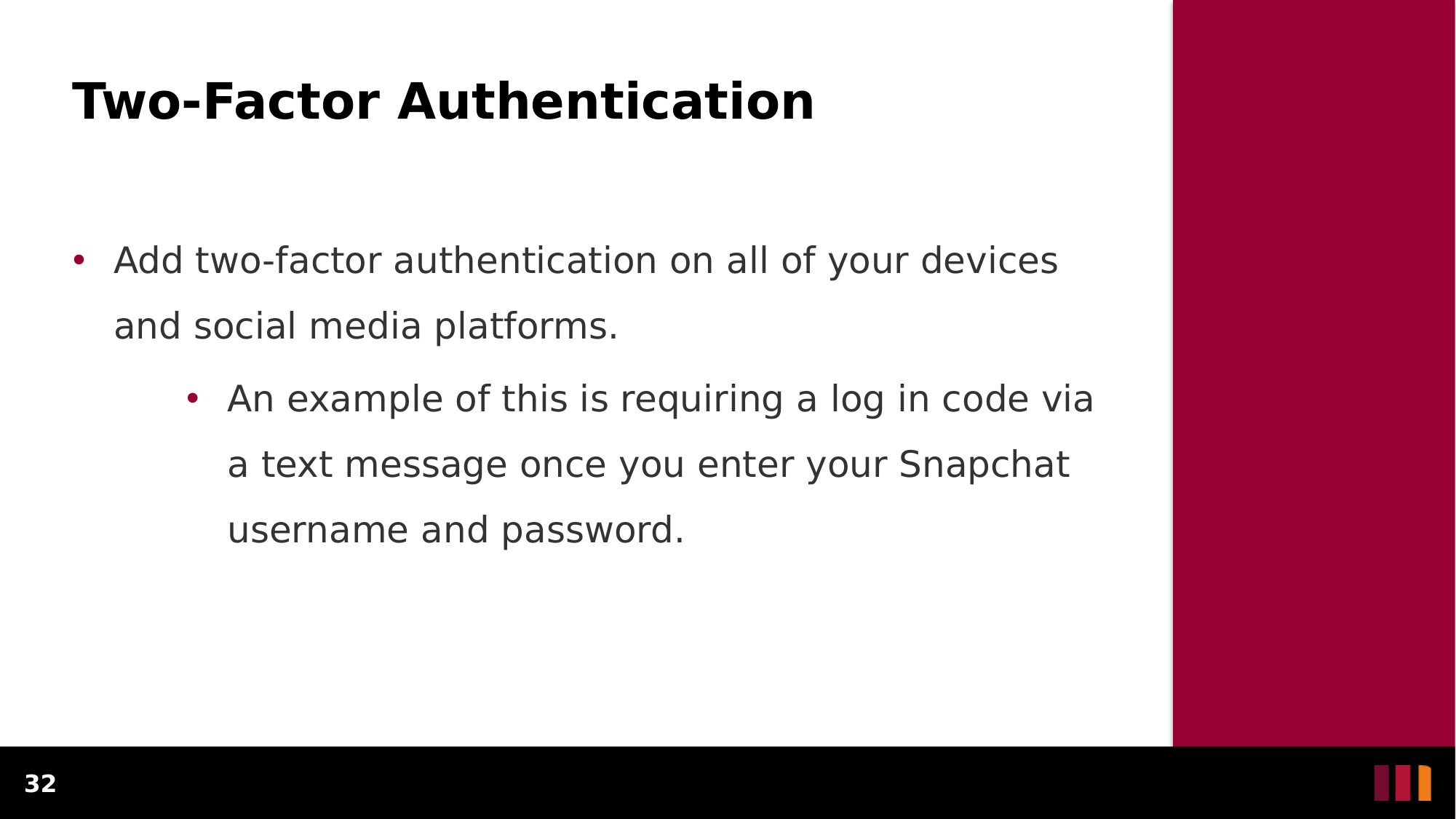

# Two-Factor Authentication
Add two-factor authentication on all of your devices and social media platforms.
An example of this is requiring a log in code via a text message once you enter your Snapchat username and password.
32